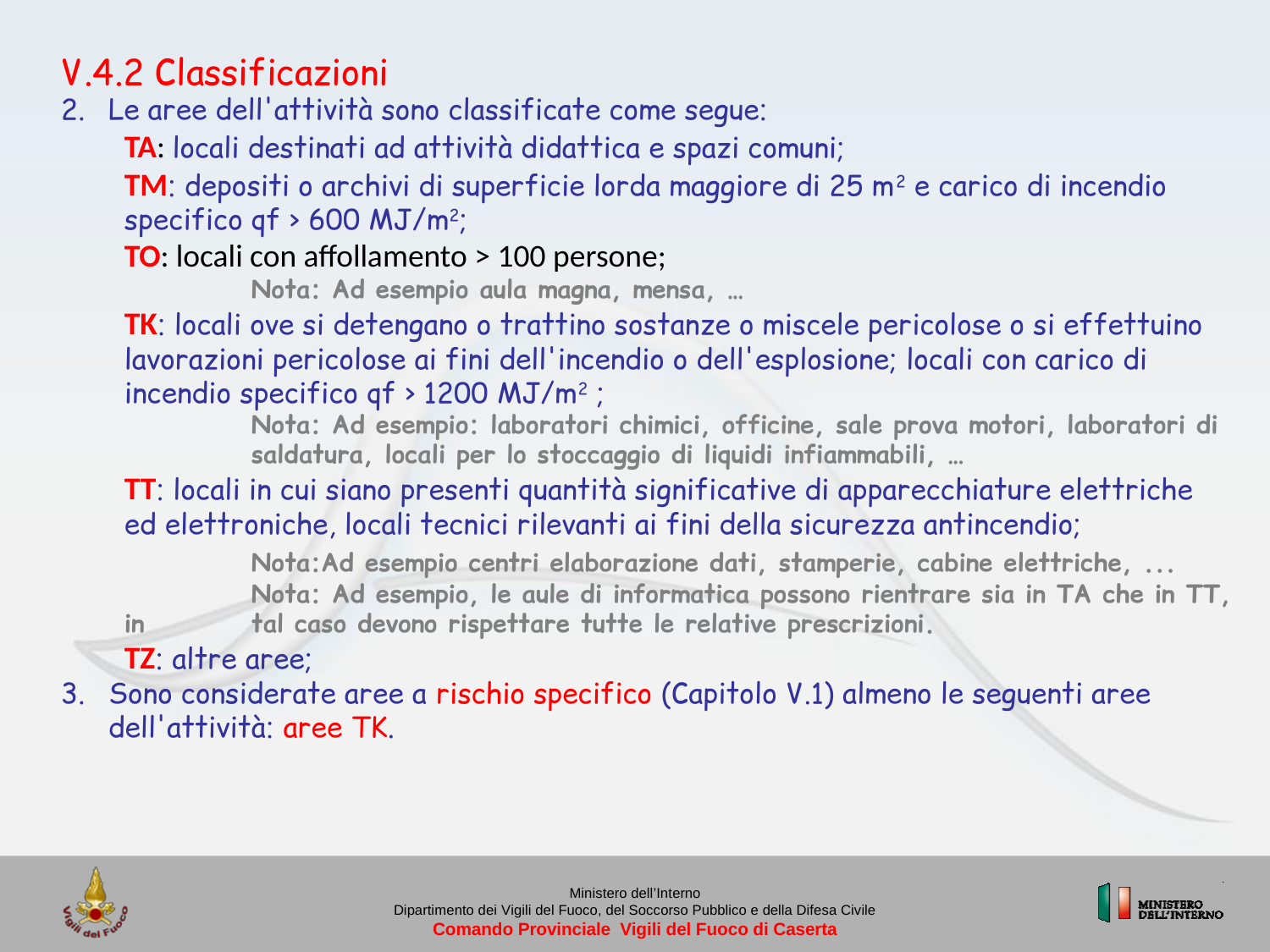

V.4.2 Classificazioni
Le aree dell'attività sono classificate come segue:
TA: locali destinati ad attività didattica e spazi comuni;
TM: depositi o archivi di superficie lorda maggiore di 25 m2 e carico di incendio specifico qf > 600 MJ/m2;
TO: locali con affollamento > 100 persone;
	Nota: Ad esempio aula magna, mensa, …
TK: locali ove si detengano o trattino sostanze o miscele pericolose o si effettuino lavorazioni pericolose ai fini dell'incendio o dell'esplosione; locali con carico di incendio specifico qf > 1200 MJ/m2 ;
	Nota: Ad esempio: laboratori chimici, officine, sale prova motori, laboratori di 	saldatura, locali per lo stoccaggio di liquidi infiammabili, …
TT: locali in cui siano presenti quantità significative di apparecchiature elettriche ed elettroniche, locali tecnici rilevanti ai fini della sicurezza antincendio; 
	Nota:Ad esempio centri elaborazione dati, stamperie, cabine elettriche, ...
	Nota: Ad esempio, le aule di informatica possono rientrare sia in TA che in TT, in 	tal caso devono rispettare tutte le relative prescrizioni.
TZ: altre aree;
Sono considerate aree a rischio specifico (Capitolo V.1) almeno le seguenti aree dell'attività: aree TK.

Ministero dell’Interno
Dipartimento dei Vigili del Fuoco, del Soccorso Pubblico e della Difesa Civile
Comando Provinciale  Vigili del Fuoco di Caserta